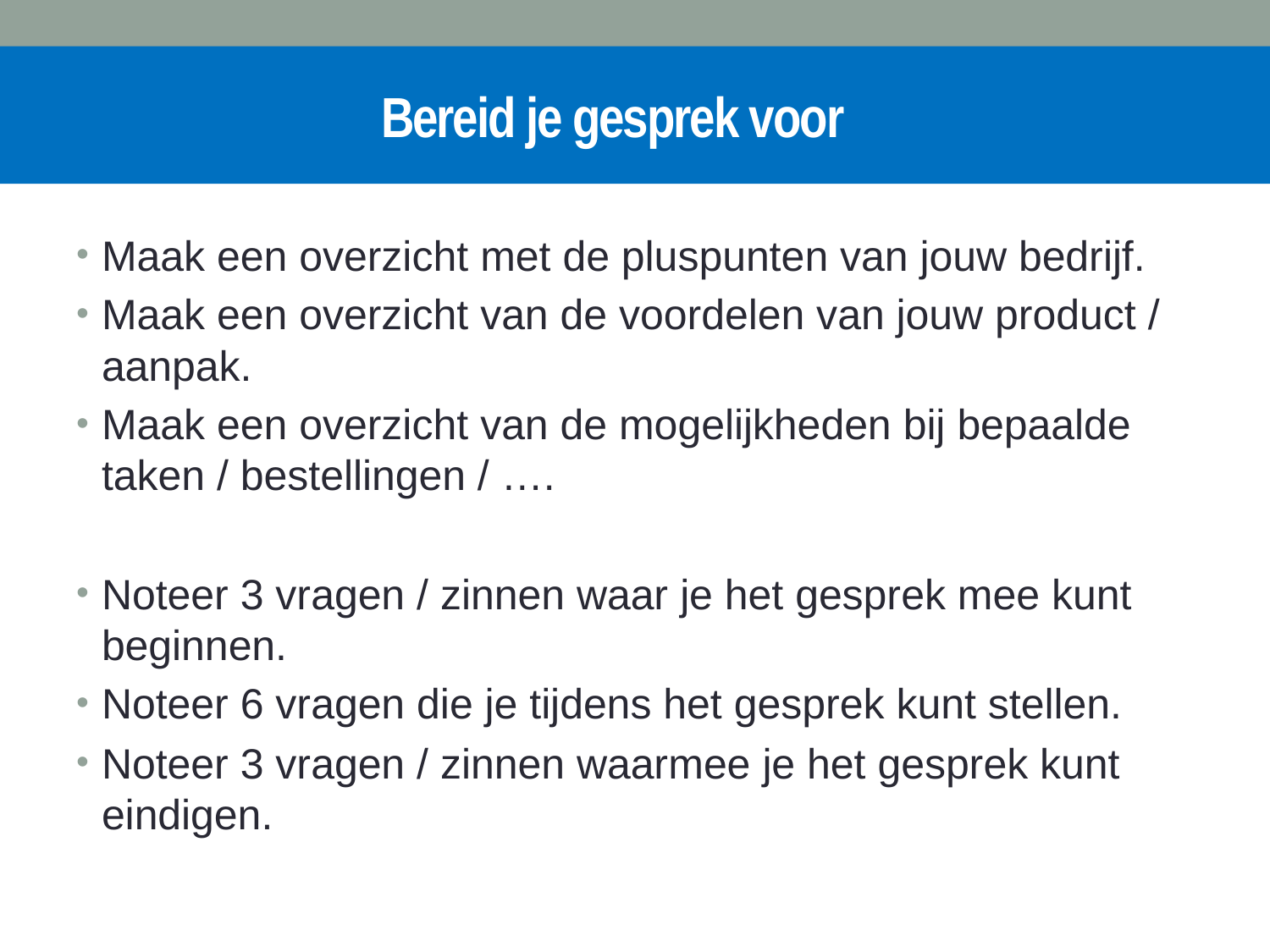

# Bereid je gesprek voor
Maak een overzicht met de pluspunten van jouw bedrijf.
Maak een overzicht van de voordelen van jouw product / aanpak.
Maak een overzicht van de mogelijkheden bij bepaalde taken / bestellingen / ….

Noteer 3 vragen / zinnen waar je het gesprek mee kunt beginnen.
Noteer 6 vragen die je tijdens het gesprek kunt stellen.
Noteer 3 vragen / zinnen waarmee je het gesprek kunt eindigen.